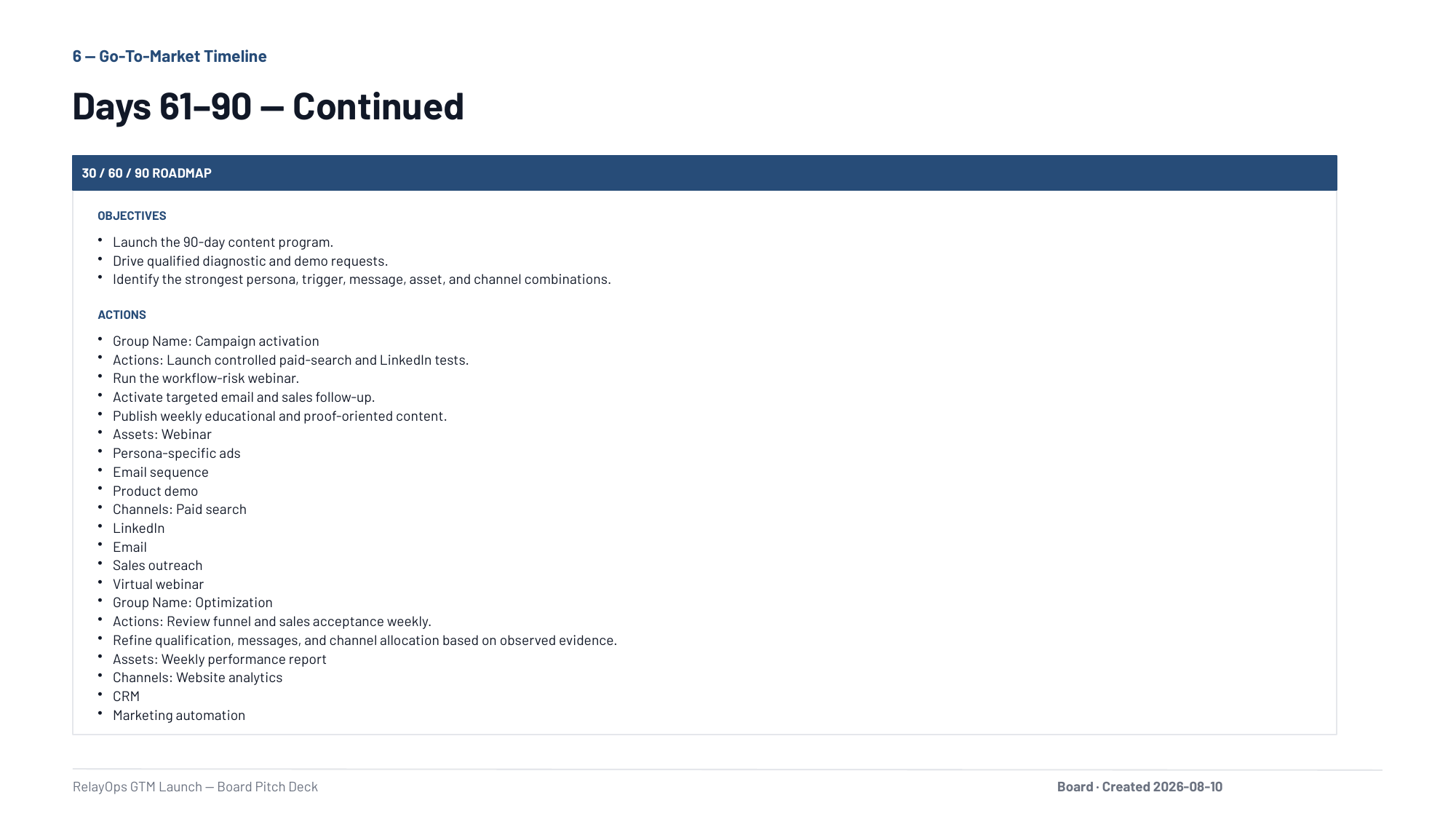

6 — Go-To-Market Timeline
Days 61–90 — Continued

30 / 60 / 90 ROADMAP
OBJECTIVES
Launch the 90-day content program.
Drive qualified diagnostic and demo requests.
Identify the strongest persona, trigger, message, asset, and channel combinations.
ACTIONS
Group Name: Campaign activation
Actions: Launch controlled paid-search and LinkedIn tests.
Run the workflow-risk webinar.
Activate targeted email and sales follow-up.
Publish weekly educational and proof-oriented content.
Assets: Webinar
Persona-specific ads
Email sequence
Product demo
Channels: Paid search
LinkedIn
Email
Sales outreach
Virtual webinar
Group Name: Optimization
Actions: Review funnel and sales acceptance weekly.
Refine qualification, messages, and channel allocation based on observed evidence.
Assets: Weekly performance report
Channels: Website analytics
CRM
Marketing automation

RelayOps GTM Launch — Board Pitch Deck
Board · Created 2026-08-10